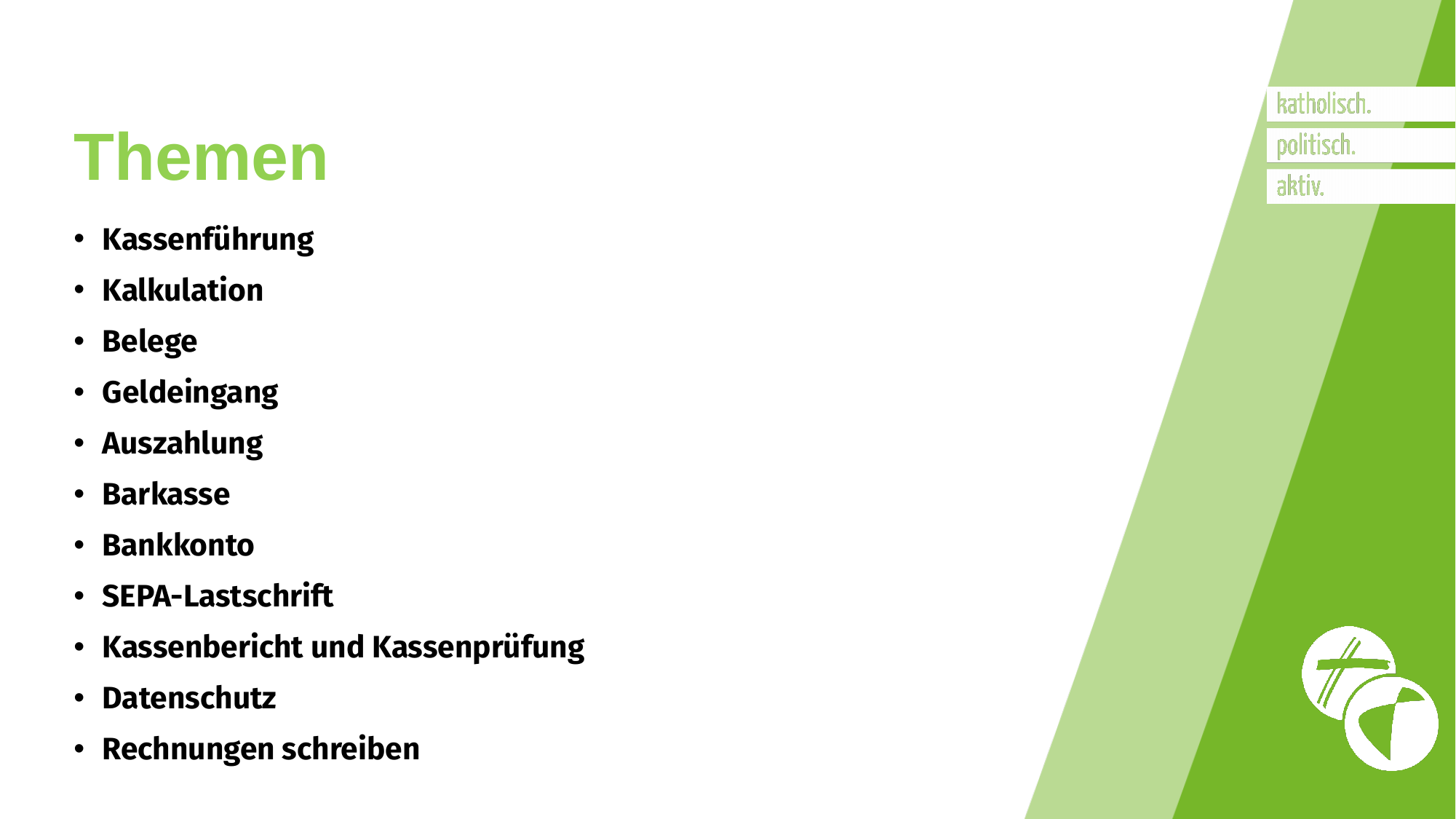

# Themen
Kassenführung
Kalkulation
Belege
Geldeingang
Auszahlung
Barkasse
Bankkonto
SEPA-Lastschrift
Kassenbericht und Kassenprüfung
Datenschutz
Rechnungen schreiben